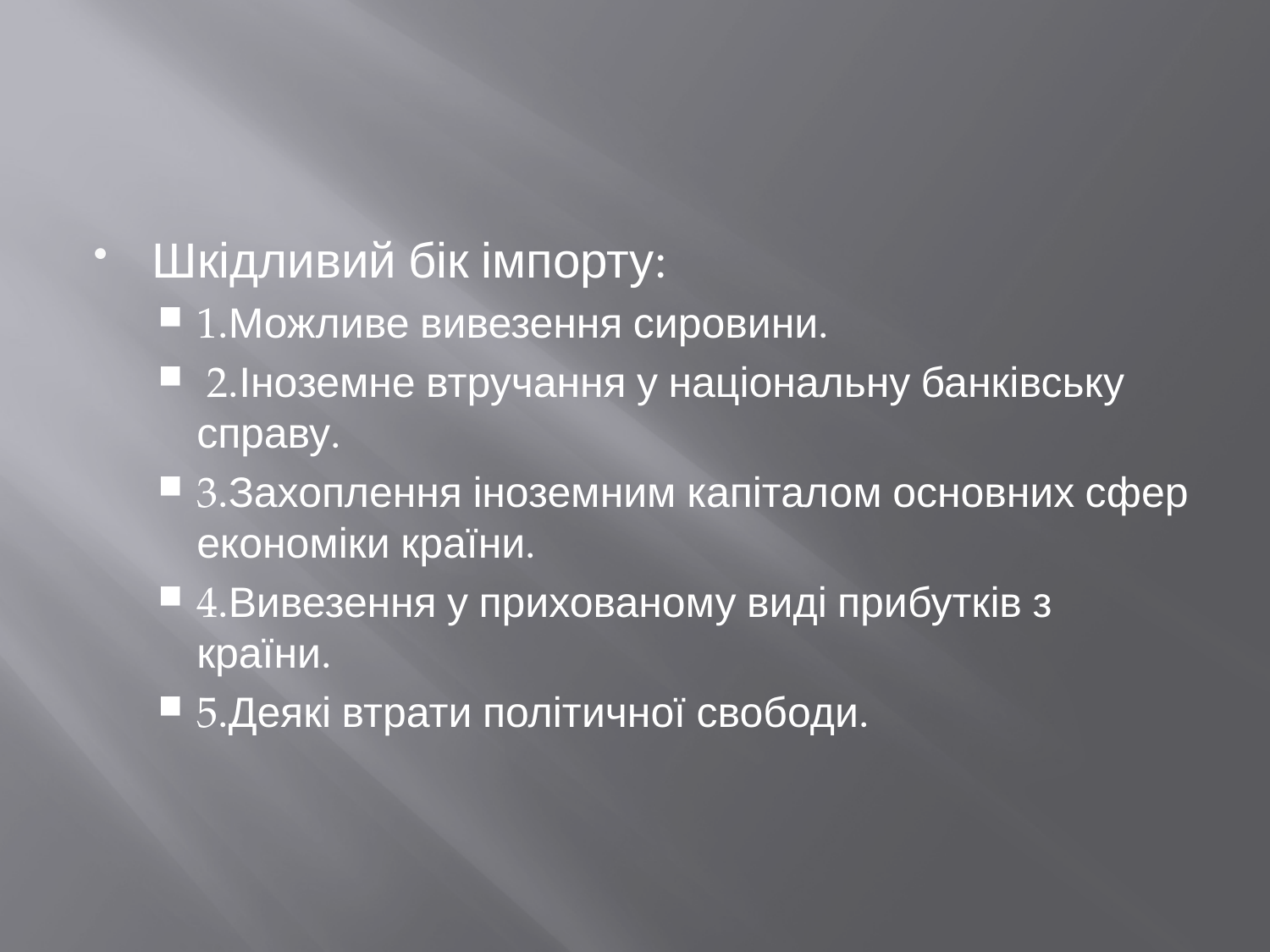

#
Шкідливий бік імпорту:
1.Можливе вивезення сировини.
 2.Іноземне втручання у національну банківську справу.
3.Захоплення іноземним капіталом основних сфер економіки країни.
4.Вивезення у прихованому виді прибутків з країни.
5.Деякі втрати політичної свободи.